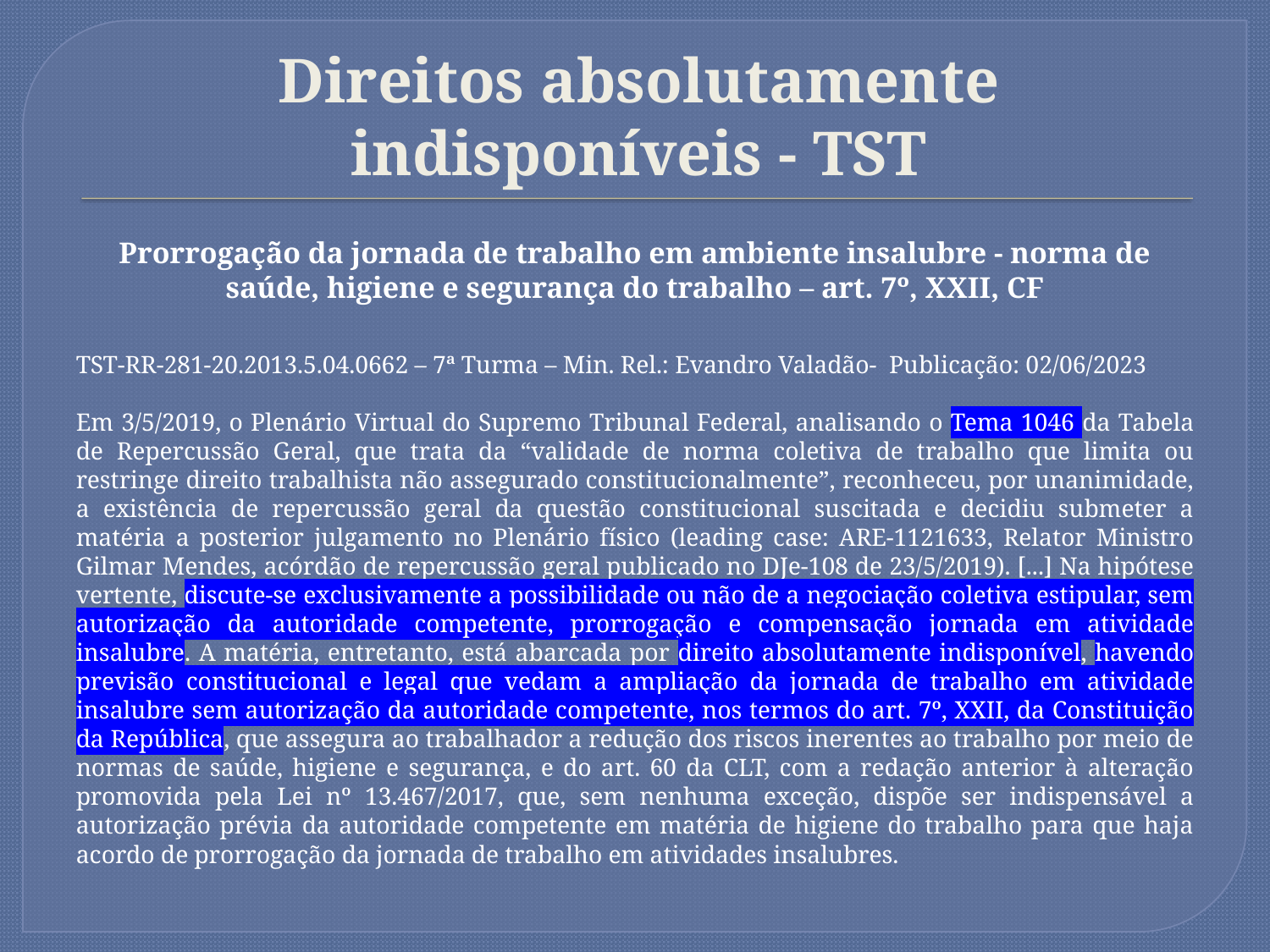

# Direitos absolutamente indisponíveis - TST
Prorrogação da jornada de trabalho em ambiente insalubre - norma de saúde, higiene e segurança do trabalho – art. 7º, XXII, CF

TST-RR-281-20.2013.5.04.0662 – 7ª Turma – Min. Rel.: Evandro Valadão-  Publicação: 02/06/2023

Em 3/5/2019, o Plenário Virtual do Supremo Tribunal Federal, analisando o Tema 1046 da Tabela de Repercussão Geral, que trata da “validade de norma coletiva de trabalho que limita ou restringe direito trabalhista não assegurado constitucionalmente”, reconheceu, por unanimidade, a existência de repercussão geral da questão constitucional suscitada e decidiu submeter a matéria a posterior julgamento no Plenário físico (leading case: ARE-1121633, Relator Ministro Gilmar Mendes, acórdão de repercussão geral publicado no DJe-108 de 23/5/2019). [...] Na hipótese vertente, discute-se exclusivamente a possibilidade ou não de a negociação coletiva estipular, sem autorização da autoridade competente, prorrogação e compensação jornada em atividade insalubre. A matéria, entretanto, está abarcada por direito absolutamente indisponível, havendo previsão constitucional e legal que vedam a ampliação da jornada de trabalho em atividade insalubre sem autorização da autoridade competente, nos termos do art. 7º, XXII, da Constituição da República, que assegura ao trabalhador a redução dos riscos inerentes ao trabalho por meio de normas de saúde, higiene e segurança, e do art. 60 da CLT, com a redação anterior à alteração promovida pela Lei nº 13.467/2017, que, sem nenhuma exceção, dispõe ser indispensável a autorização prévia da autoridade competente em matéria de higiene do trabalho para que haja acordo de prorrogação da jornada de trabalho em atividades insalubres.